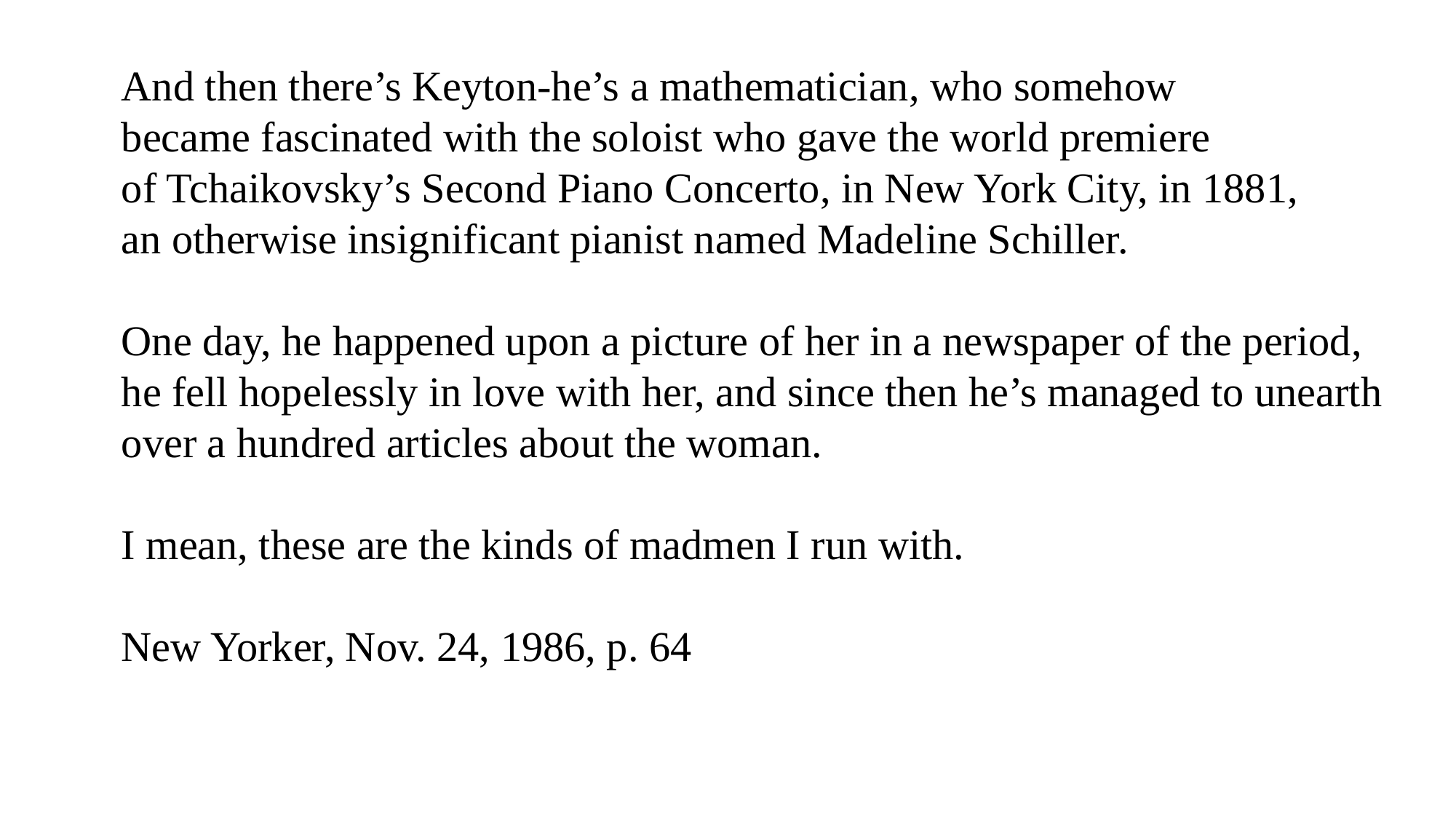

And then there’s Keyton-he’s a mathematician, who somehow
became fascinated with the soloist who gave the world premiere
of Tchaikovsky’s Second Piano Concerto, in New York City, in 1881,
an otherwise insignificant pianist named Madeline Schiller.

One day, he happened upon a picture of her in a newspaper of the period,
he fell hopelessly in love with her, and since then he’s managed to unearth
over a hundred articles about the woman.

I mean, these are the kinds of madmen I run with.

New Yorker, Nov. 24, 1986, p. 64